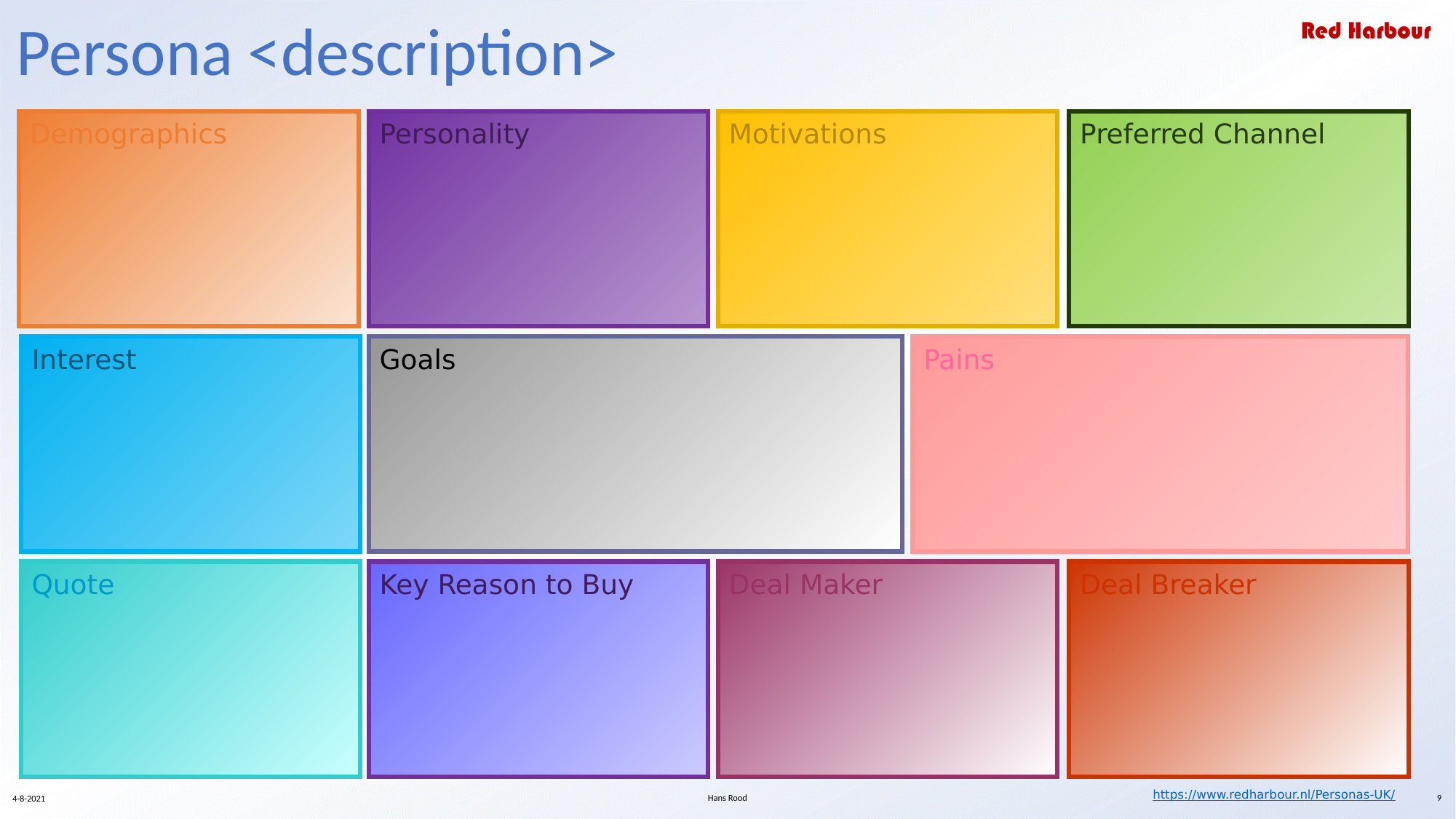

# Persona <description>
Preferred Channel

Personality

Motivations

Demographics

Interest

Goals

Pains

Quote

Key Reason to Buy

Deal Maker

Deal Breaker

Hans Rood
9
4-8-2021
https://www.redharbour.nl/Personas-UK/